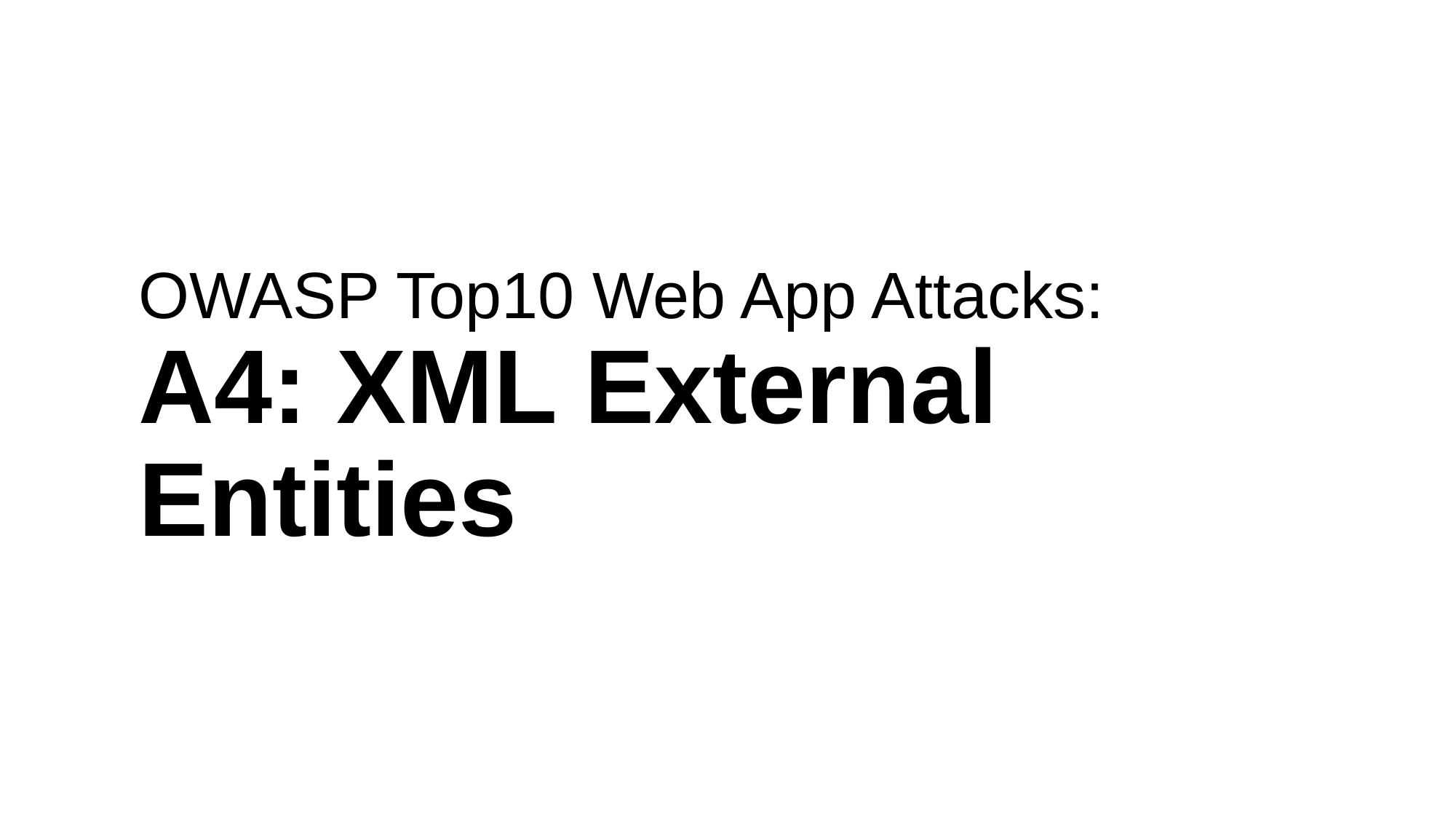

# OWASP Top10 Web App Attacks: A4: XML External Entities